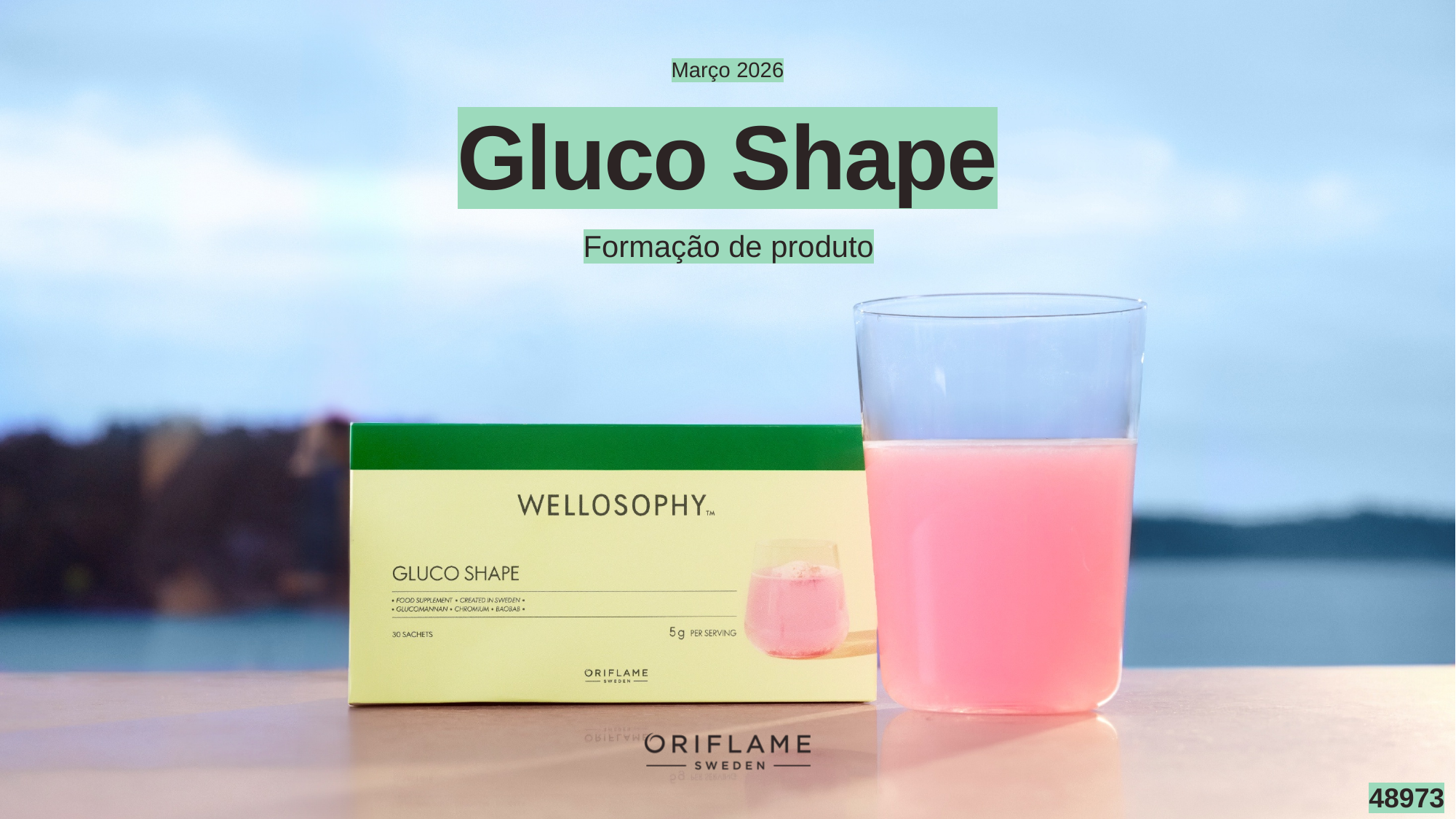

Março 2026
# Gluco Shape
Formação de produto

48973